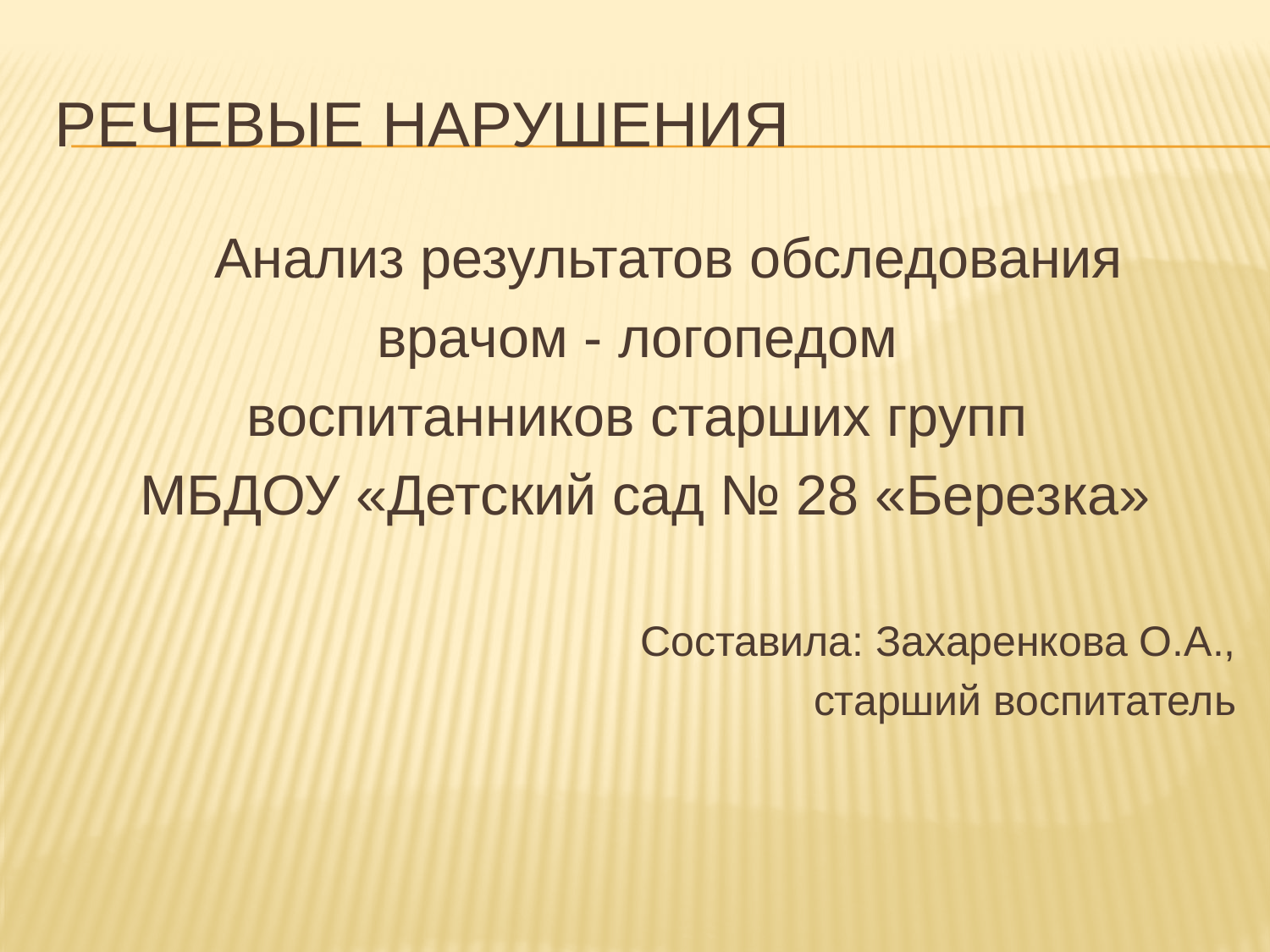

# Речевые нарушения
    Анализ результатов обследования
врачом - логопедом
воспитанников старших групп
МБДОУ «Детский сад № 28 «Березка»

Составила: Захаренкова О.А.,
старший воспитатель